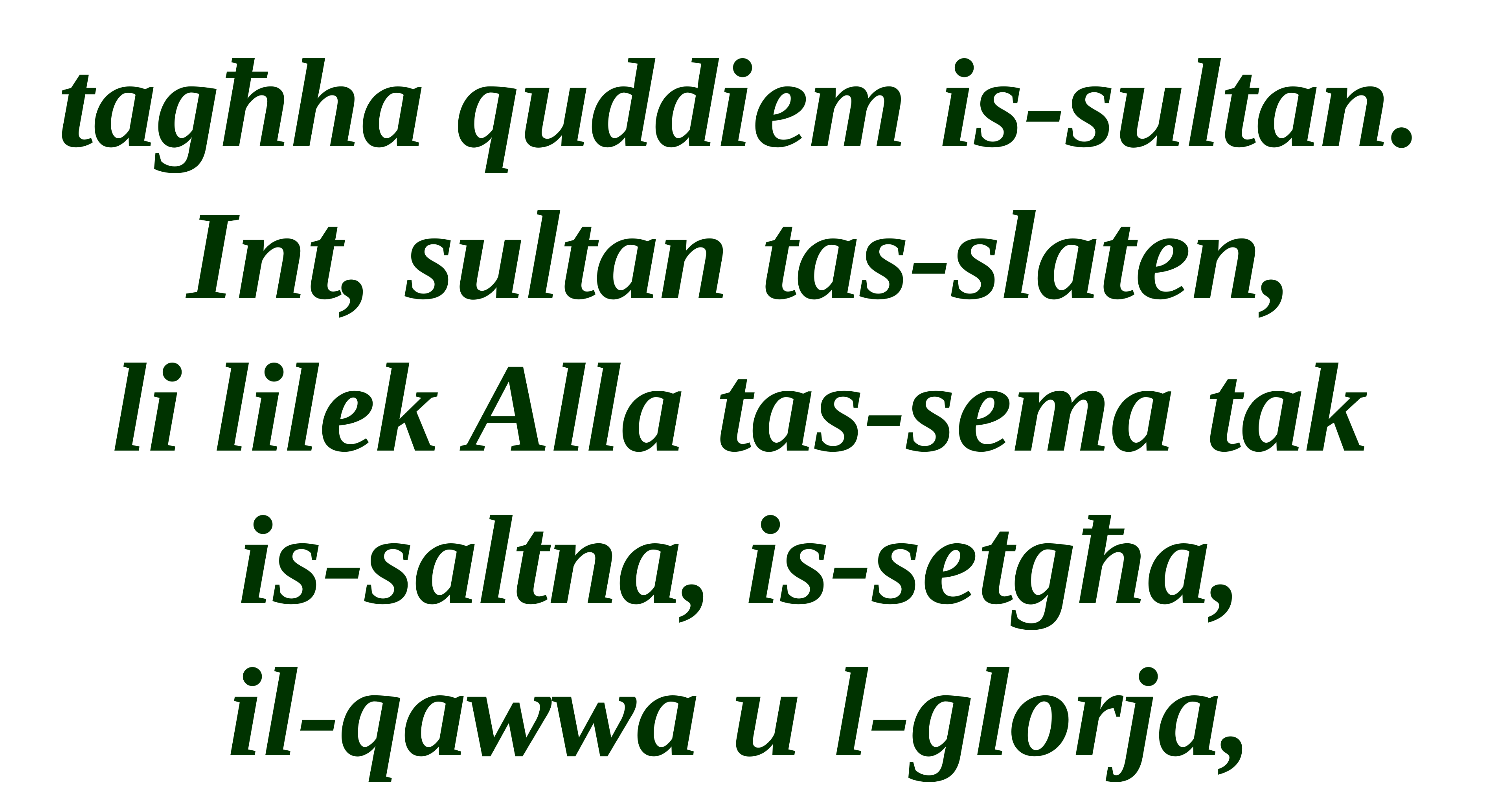

tagħha quddiem is-sultan.
Int, sultan tas-slaten,
li lilek Alla tas-sema tak
is-saltna, is-setgħa,
il-qawwa u l-glorja,